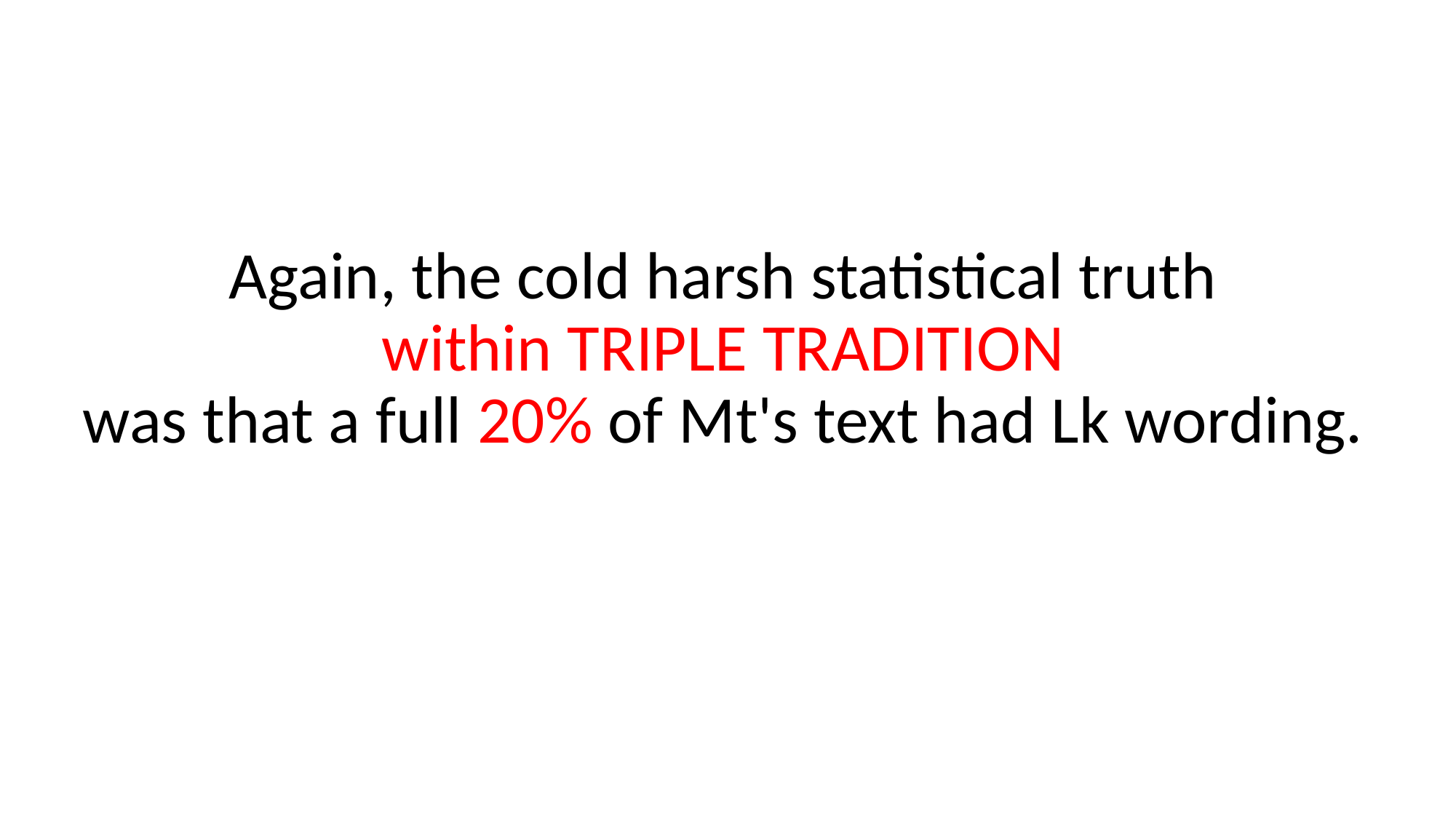

# Again, the cold harsh statistical truth within TRIPLE TRADITION was that a full 20% of Mt's text had Lk wording.